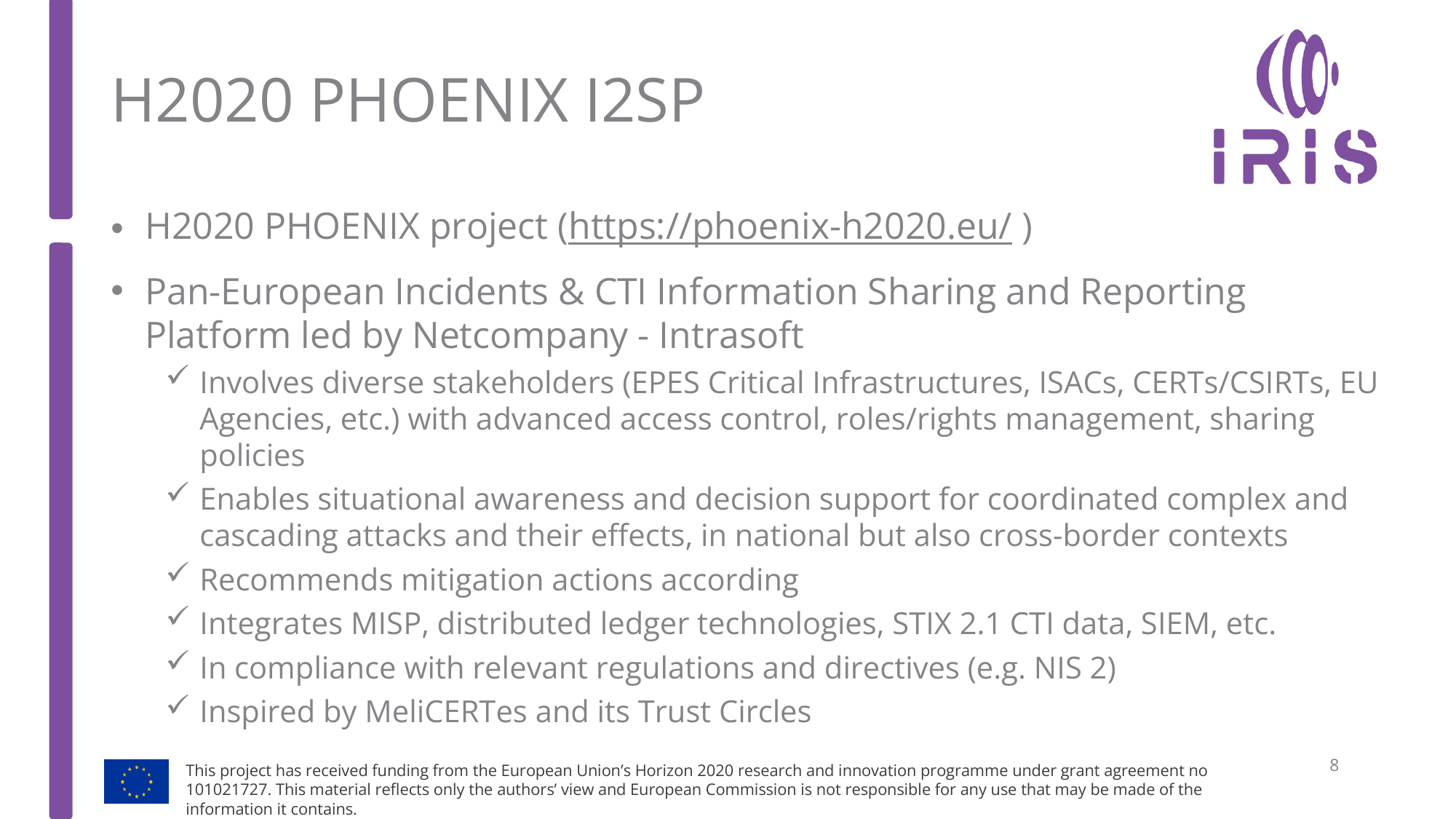

# H2020 PHOENIX I2SP
H2020 PHOENIX project (https://phoenix-h2020.eu/ )
Pan-European Incidents & CTI Information Sharing and Reporting Platform led by Netcompany - Intrasoft
Involves diverse stakeholders (EPES Critical Infrastructures, ISACs, CERTs/CSIRTs, EU Agencies, etc.) with advanced access control, roles/rights management, sharing policies
Enables situational awareness and decision support for coordinated complex and cascading attacks and their effects, in national but also cross-border contexts
Recommends mitigation actions according
Integrates MISP, distributed ledger technologies, STIX 2.1 CTI data, SIEM, etc.
In compliance with relevant regulations and directives (e.g. NIS 2)
Inspired by MeliCERTes and its Trust Circles

8